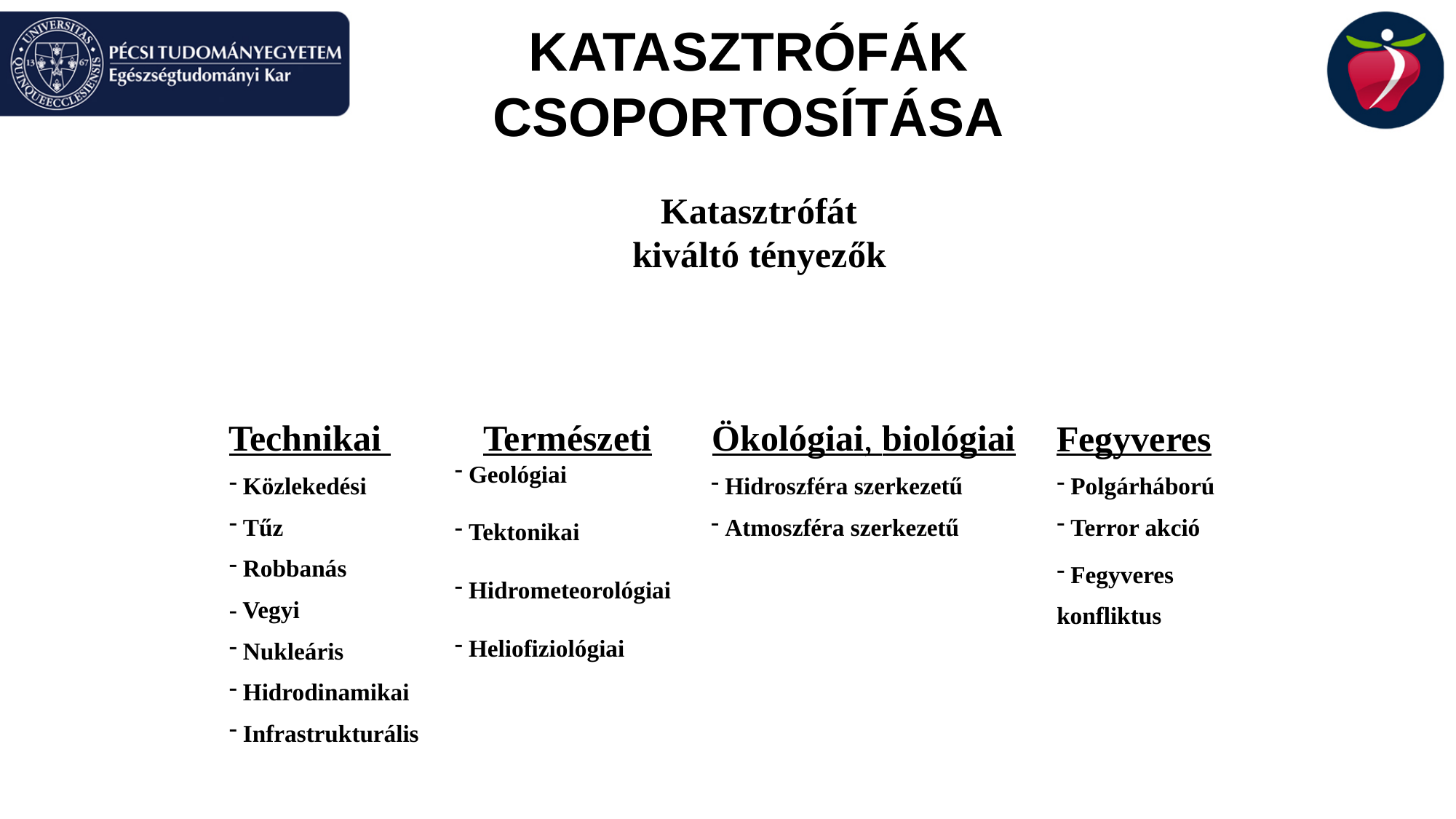

KATASZTRÓFÁK CSOPORTOSÍTÁSA
Katasztrófát kiváltó tényezők

Technikai
 Közlekedési
 Tűz
 Robbanás
- Vegyi
 Nukleáris
 Hidrodinamikai
 Infrastrukturális
Természeti
 Geológiai

 Tektonikai

 Hidrometeorológiai

 Heliofiziológiai
Ökológiai, biológiai
 Hidroszféra szerkezetű
 Atmoszféra szerkezetű
Fegyveres
 Polgárháború
 Terror akció
 Fegyveres konfliktus